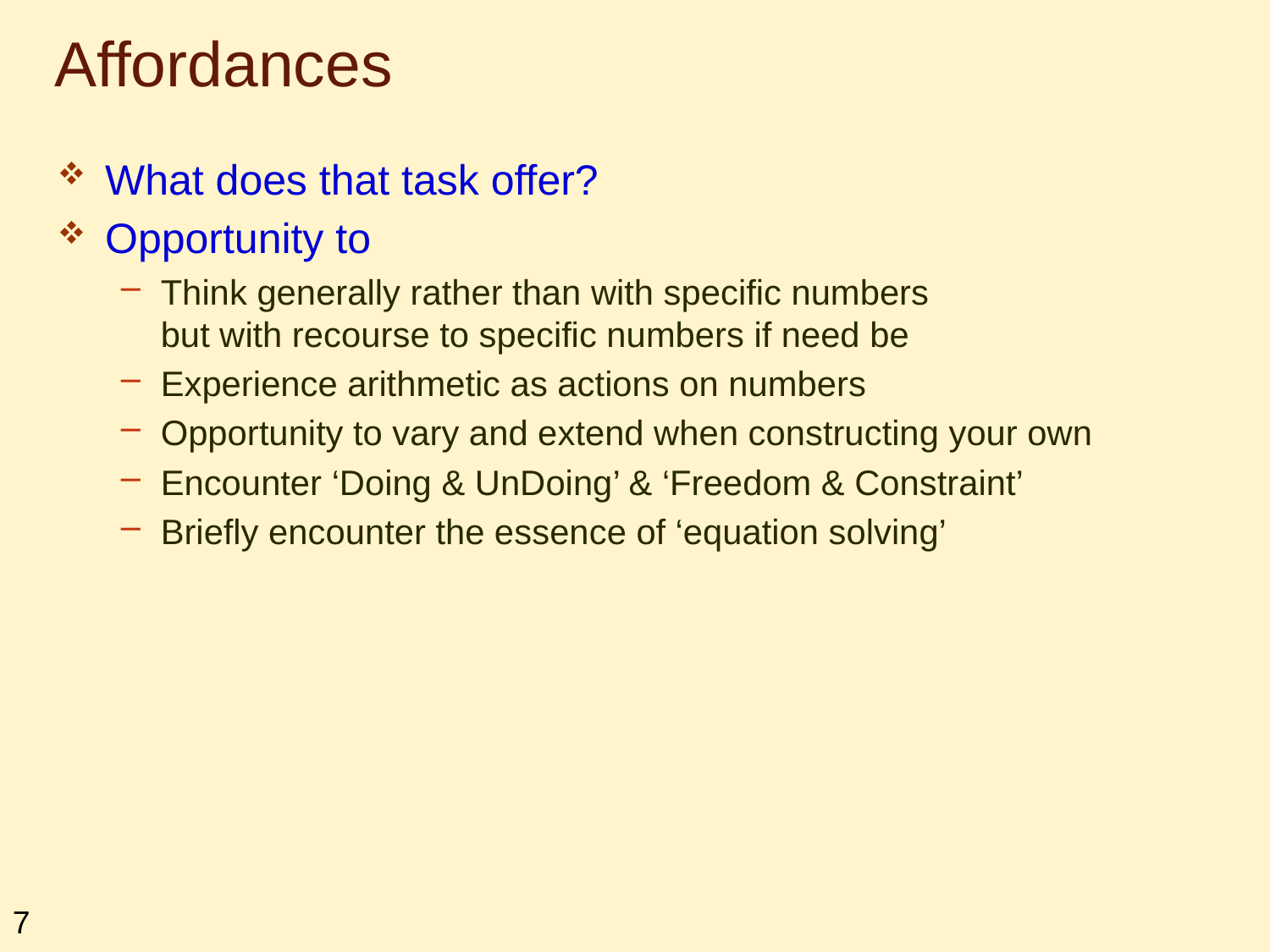

# Affordances
What does that task offer?
Opportunity to
Think generally rather than with specific numbers
but with recourse to specific numbers if need be
Experience arithmetic as actions on numbers
Opportunity to vary and extend when constructing your own
Encounter ‘Doing & UnDoing’ & ‘Freedom & Constraint’
Briefly encounter the essence of ‘equation solving’